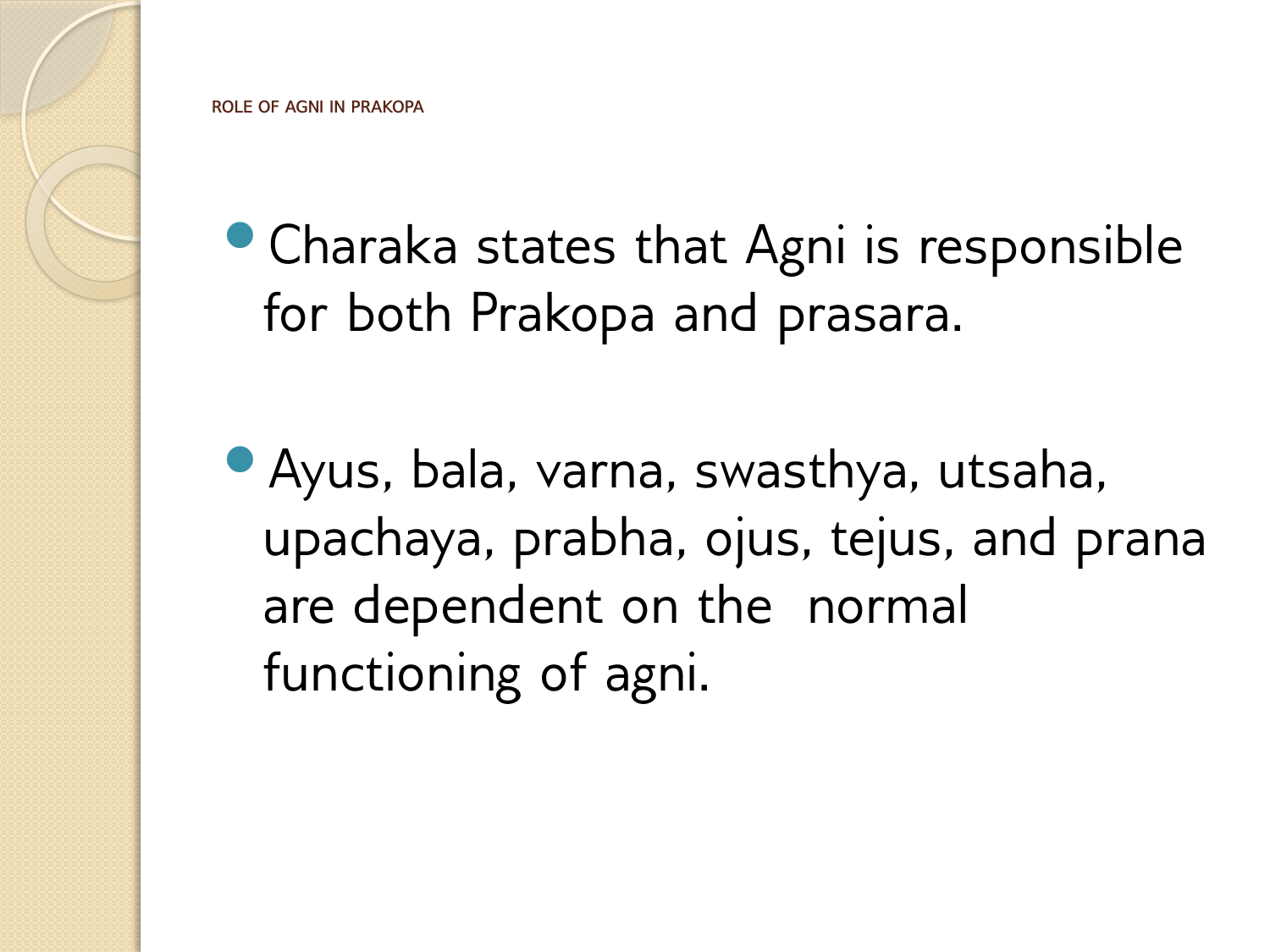

# ROLE OF AGNI IN PRAKOPA
Charaka states that Agni is responsible for both Prakopa and prasara.

Ayus, bala, varna, swasthya, utsaha, upachaya, prabha, ojus, tejus, and prana are dependent on the  normal functioning of agni.